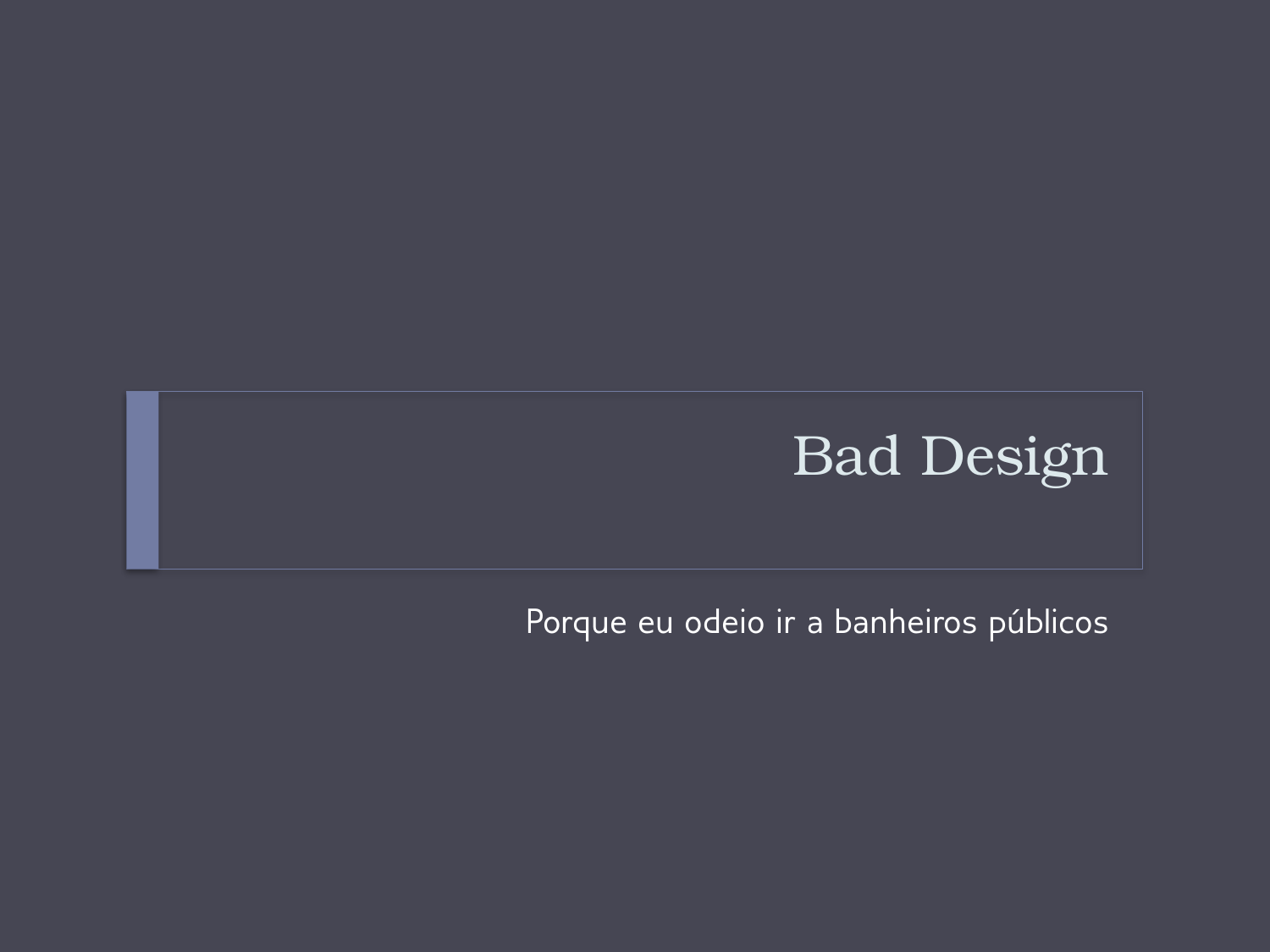

# Bad Design
Porque eu odeio ir a banheiros públicos